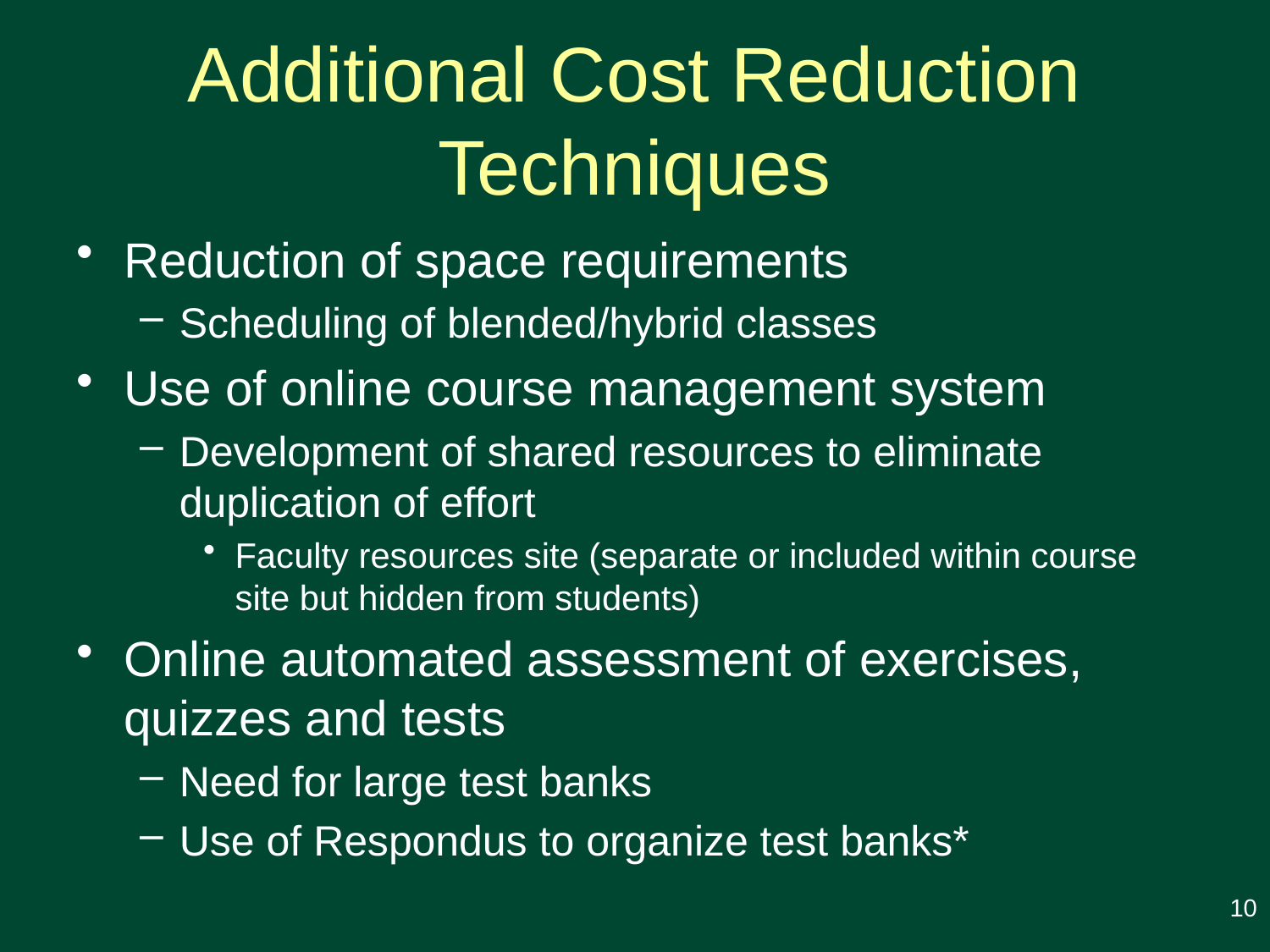

# Additional Cost Reduction Techniques
Reduction of space requirements
Scheduling of blended/hybrid classes
Use of online course management system
Development of shared resources to eliminate duplication of effort
Faculty resources site (separate or included within course site but hidden from students)
Online automated assessment of exercises, quizzes and tests
Need for large test banks
Use of Respondus to organize test banks*

10